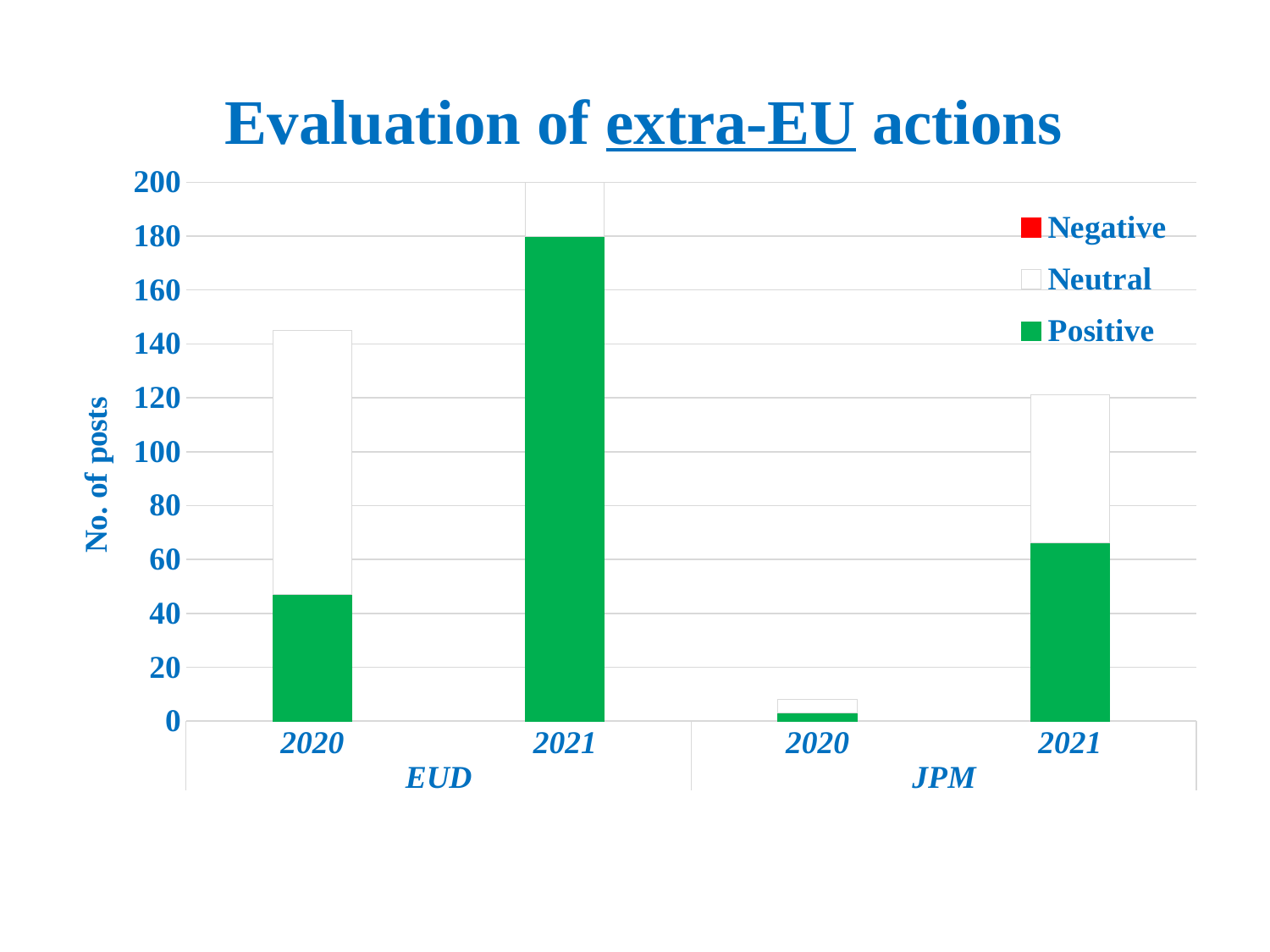

# Evaluation of extra-EU actions

### Chart

| Category | Positive | Neutral | Negative |
|---|---|---|---|
| 2020 | 47.0 | 98.0 | 0.0 |
| 2021 | 180.0 | 120.0 | 0.0 |
| 2020 | 3.0 | 5.0 | 0.0 |
| 2021 | 66.0 | 55.0 | 0.0 |